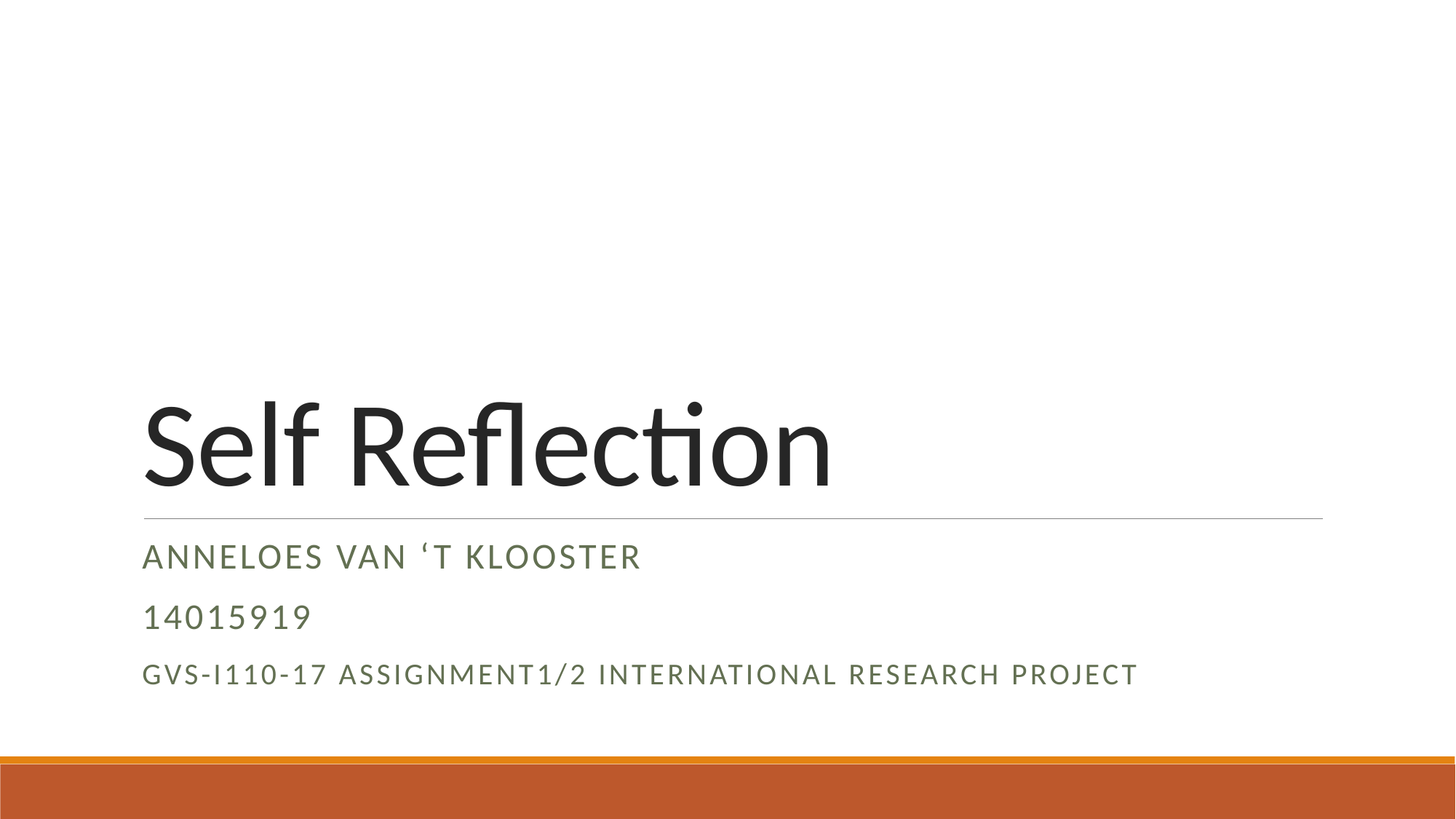

# Self Reflection
Anneloes van ‘t Klooster
14015919
GVS-i110-17 Assignment1/2 International Research Project